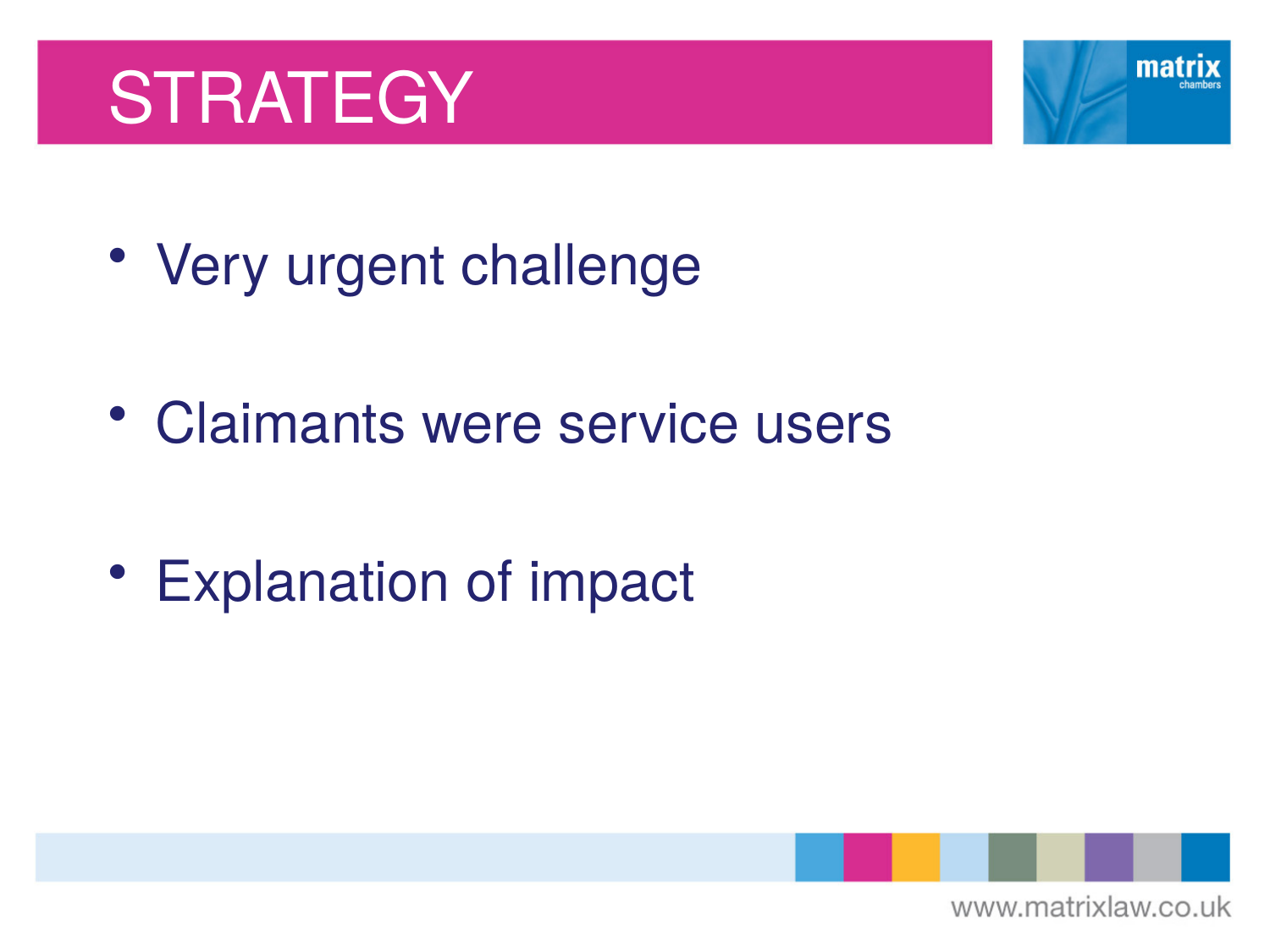

# STRATEGY
Very urgent challenge

Claimants were service users

Explanation of impact